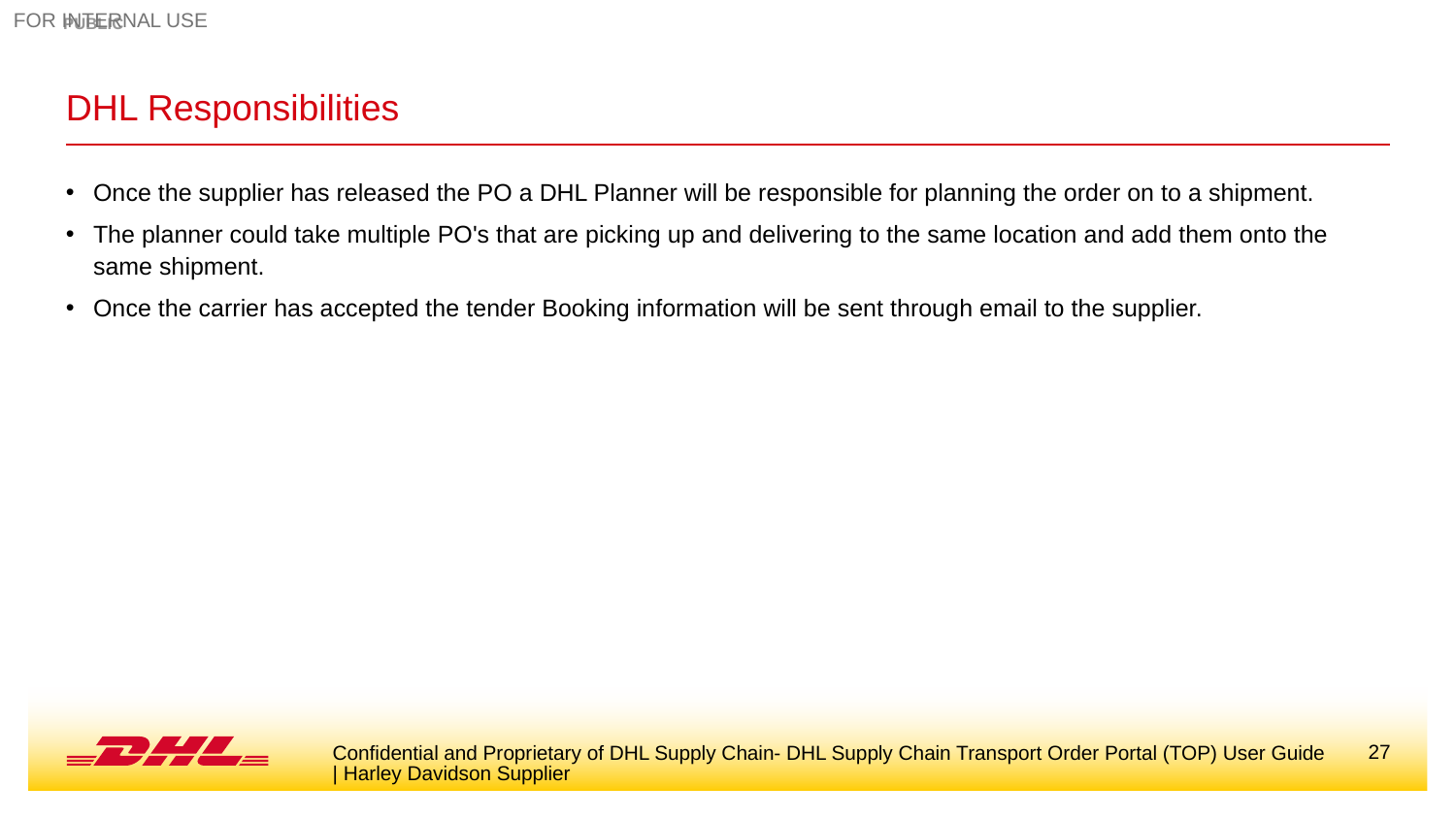

# DHL Responsibilities
Once the supplier has released the PO a DHL Planner will be responsible for planning the order on to a shipment.
The planner could take multiple PO's that are picking up and delivering to the same location and add them onto the same shipment.
Once the carrier has accepted the tender Booking information will be sent through email to the supplier.

Confidential and Proprietary of DHL Supply Chain- DHL Supply Chain Transport Order Portal (TOP) User Guide | Harley Davidson Supplier